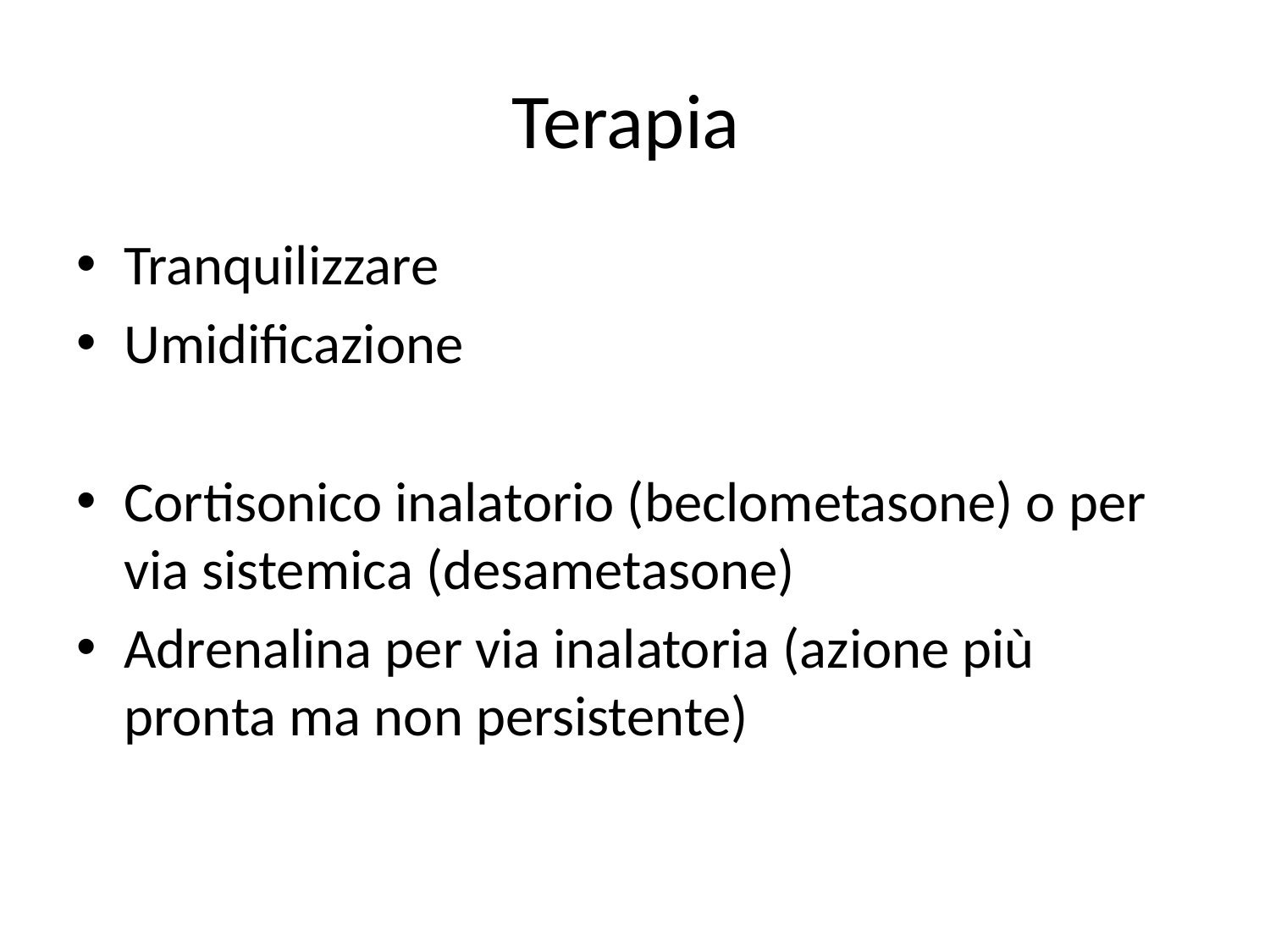

# Terapia
Tranquilizzare
Umidificazione

Cortisonico inalatorio (beclometasone) o per via sistemica (desametasone)
Adrenalina per via inalatoria (azione più pronta ma non persistente)